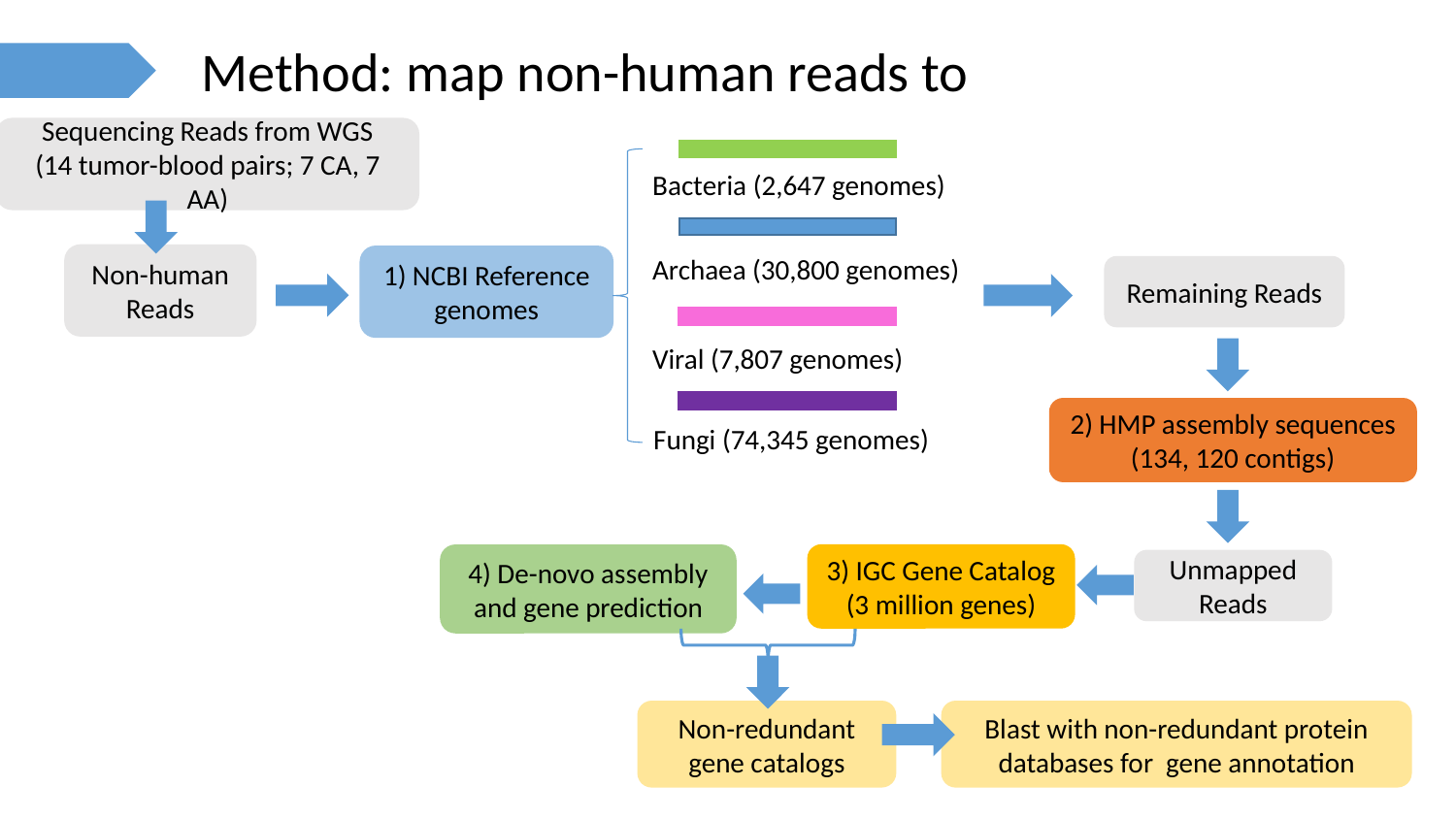

Method: map non-human reads to microbes

Sequencing Reads from WGS
(14 tumor-blood pairs; 7 CA, 7 AA)

Bacteria (2,647 genomes)

Non-human Reads
Archaea (30,800 genomes)
1) NCBI Reference genomes
Remaining Reads

Viral (7,807 genomes)

2) HMP assembly sequences (134, 120 contigs)
Fungi (74,345 genomes)

3) IGC Gene Catalog
(3 million genes)
4) De-novo assembly and gene prediction
Unmapped Reads

Non-redundant gene catalogs
Blast with non-redundant protein databases for  gene annotation